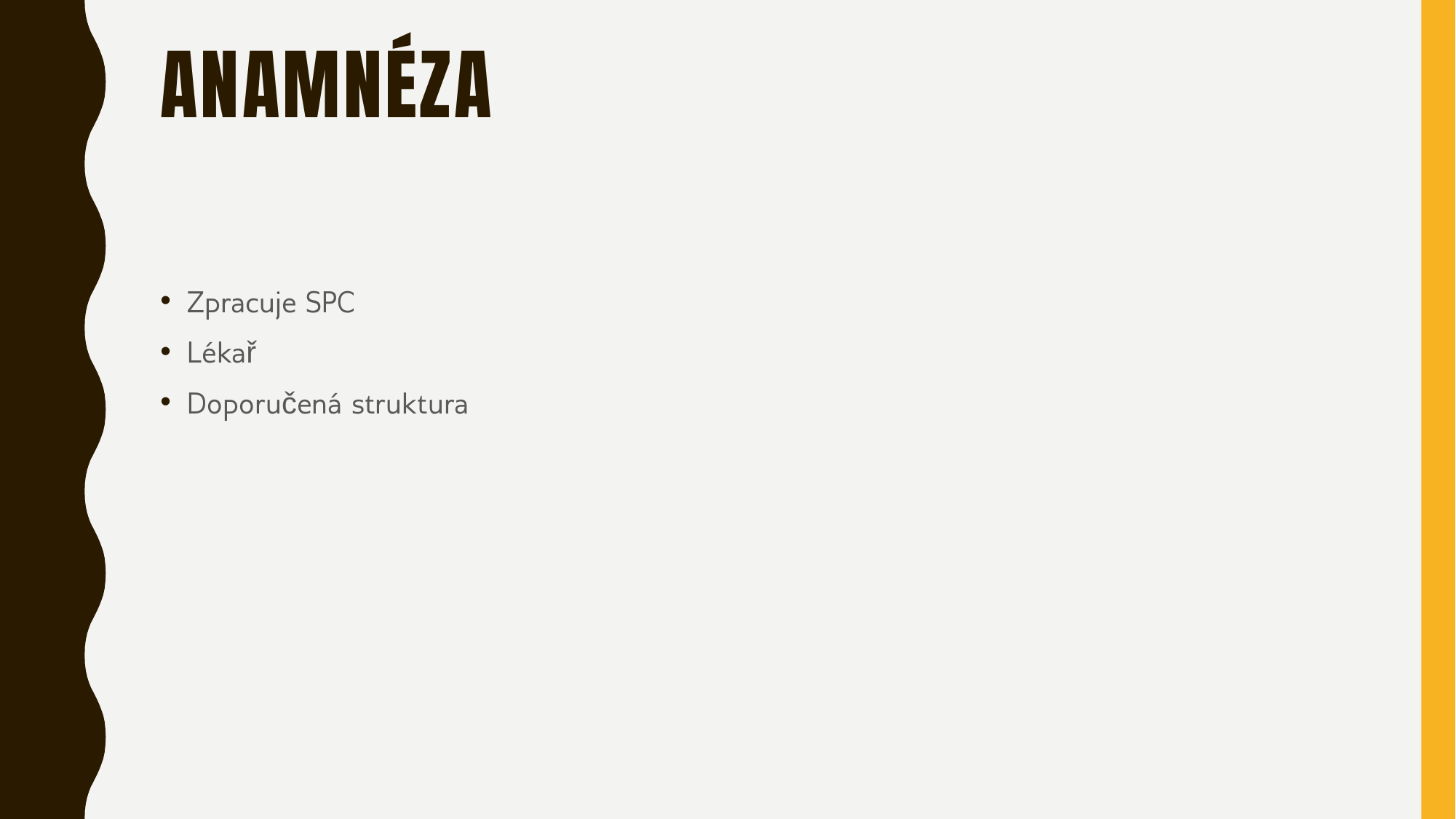

# anamnéza
Zpracuje SPC
Lékař
Doporučená struktura